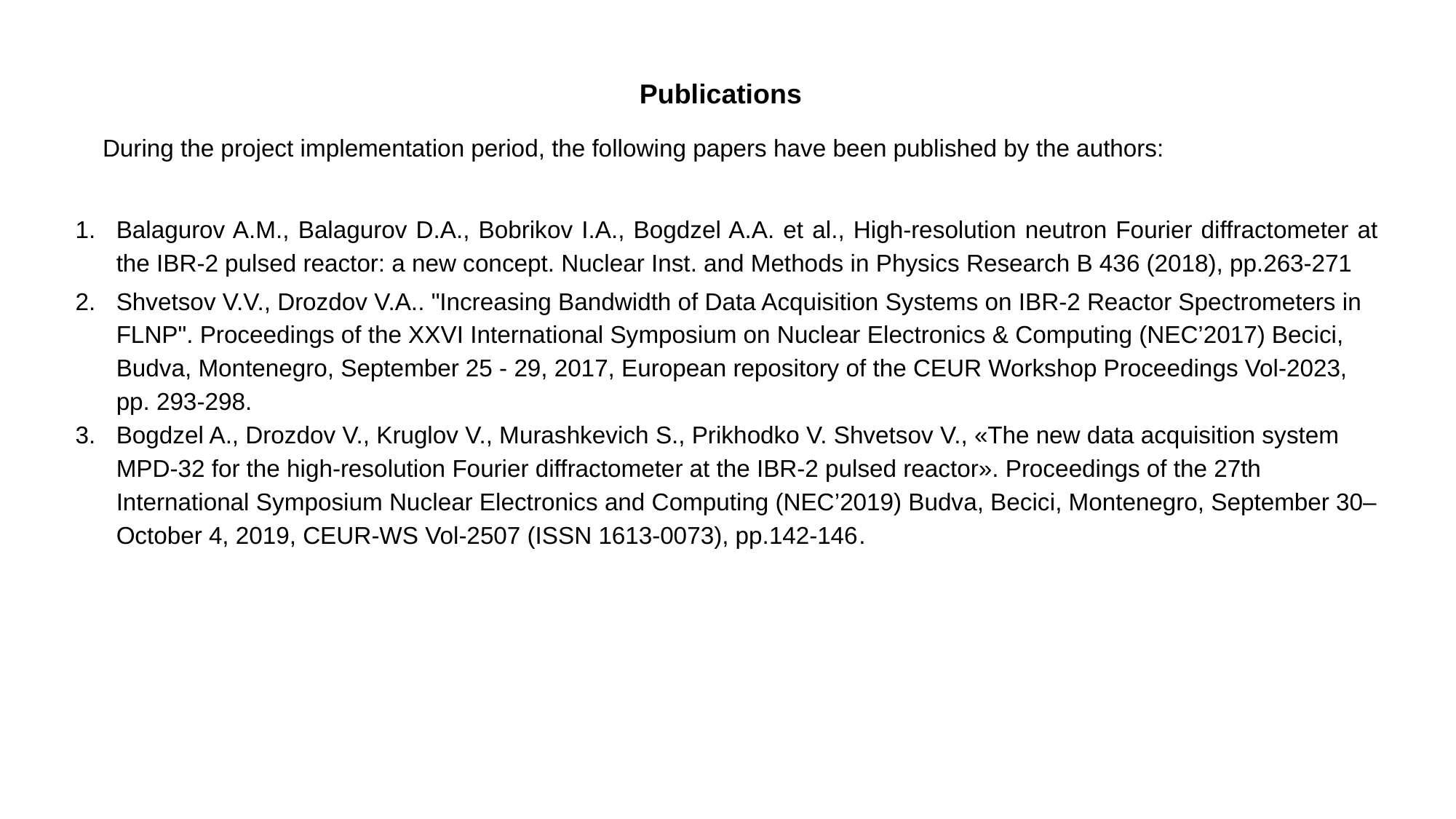

Publications
During the project implementation period, the following papers have been published by the authors:

Balagurov A.M., Balagurov D.A., Bobrikov I.A., Bogdzel A.A. et al., High-resolution neutron Fourier diffractometer at the IBR-2 pulsed reactor: a new concept. Nuclear Inst. and Methods in Physics Research B 436 (2018), pp.263-271
Shvetsov V.V., Drozdov V.A.. "Increasing Bandwidth of Data Acquisition Systems on IBR-2 Reactor Spectrometers in FLNP". Proceedings of the XXVI International Symposium on Nuclear Electronics & Computing (NEC’2017) Becici, Budva, Montenegro, September 25 - 29, 2017, European repository of the CEUR Workshop Proceedings Vol-2023, pp. 293-298.
Bogdzel A., Drozdov V., Kruglov V., Murashkevich S., Prikhodko V. Shvetsov V., «The new data acquisition system MPD-32 for the high-resolution Fourier diffractometer at the IBR-2 pulsed reactor». Proceedings of the 27th International Symposium Nuclear Electronics and Computing (NEC’2019) Budva, Becici, Montenegro, September 30–October 4, 2019, CEUR-WS Vol-2507 (ISSN 1613-0073), pp.142-146.